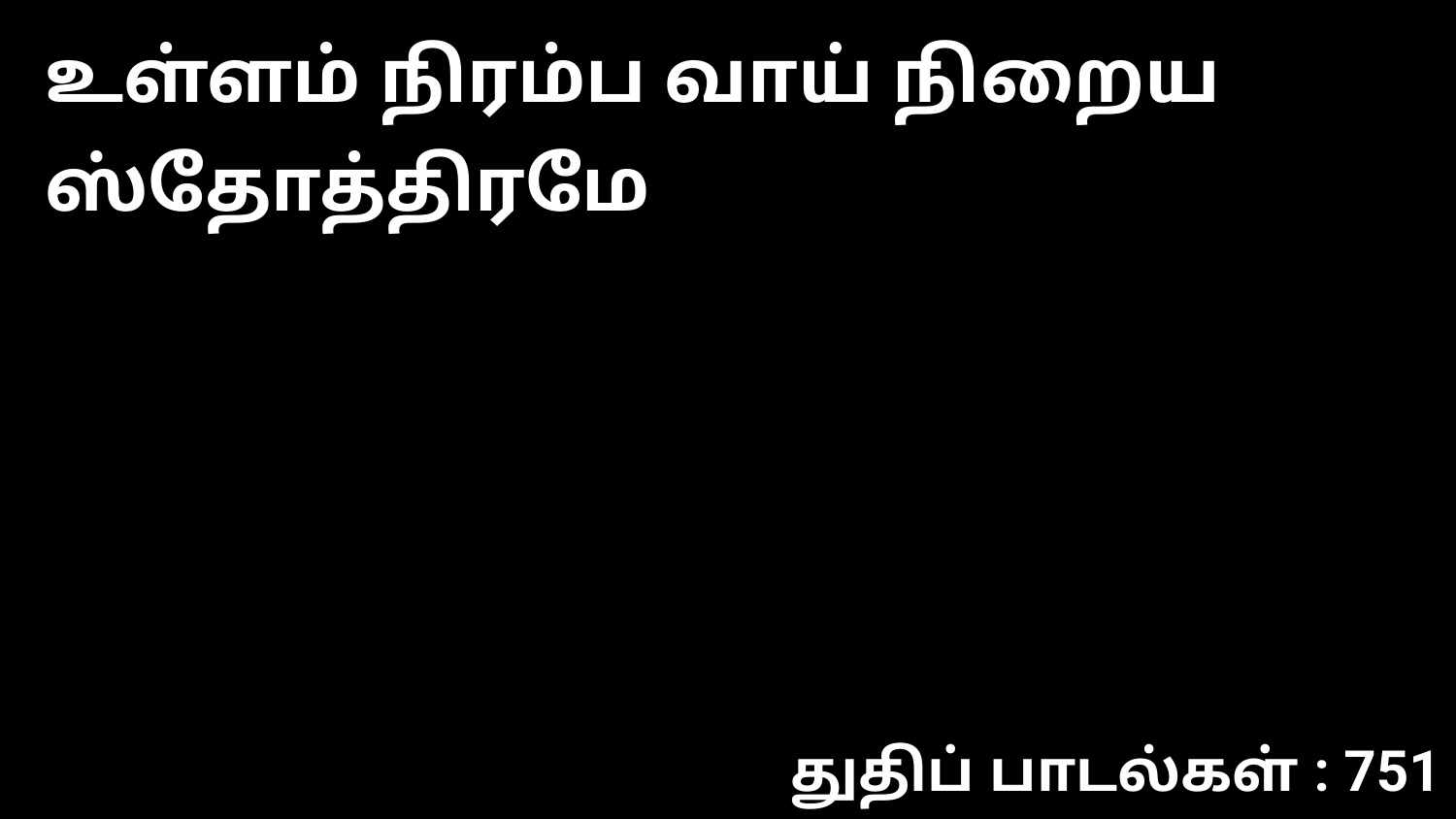

உள்ளம் நிரம்ப வாய் நிறைய ஸ்தோத்திரமே
துதிப் பாடல்கள் : 751